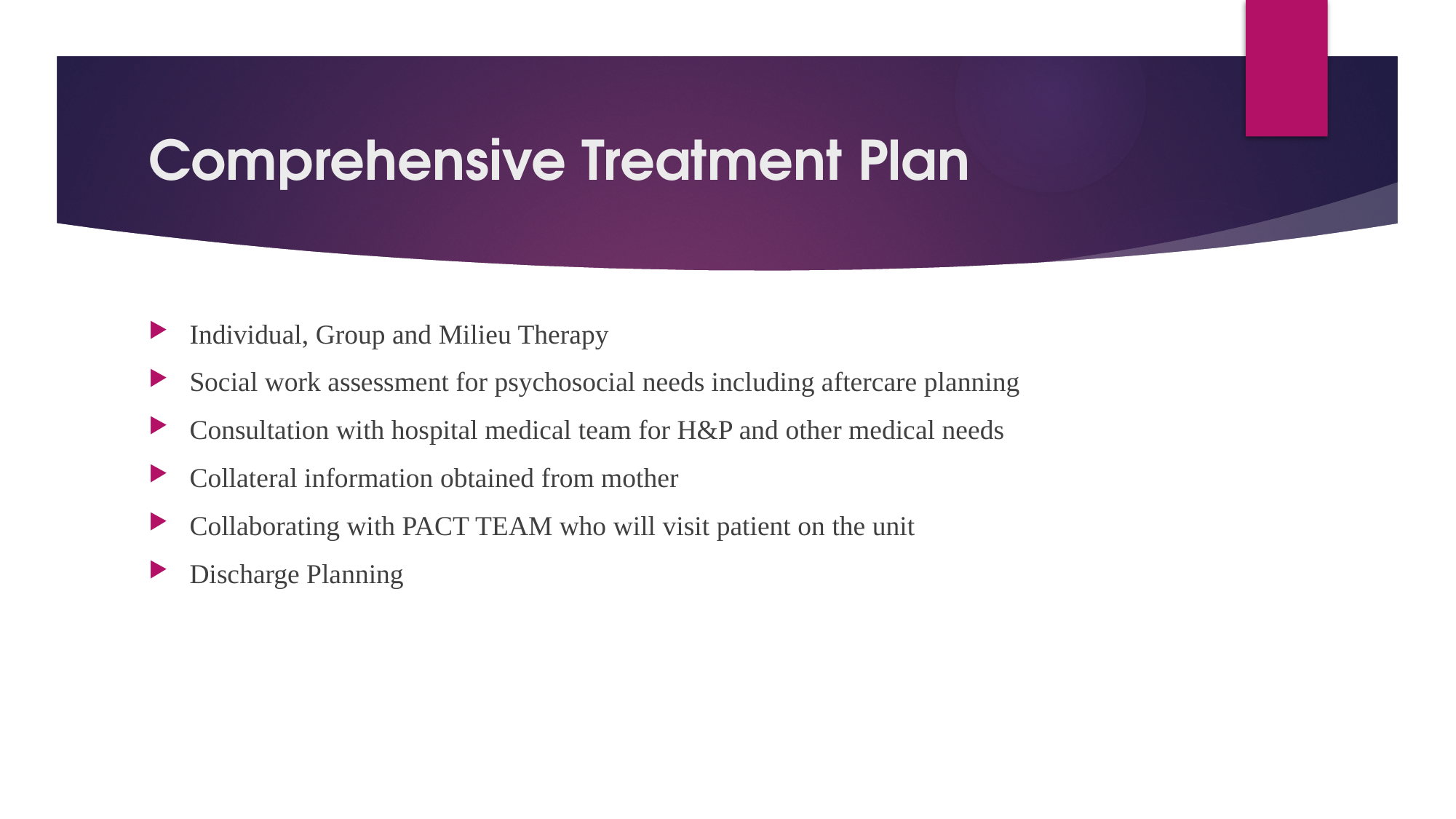

# Comprehensive Treatment Plan
Individual, Group and Milieu Therapy
Social work assessment for psychosocial needs including aftercare planning
Consultation with hospital medical team for H&P and other medical needs
Collateral information obtained from mother
Collaborating with PACT TEAM who will visit patient on the unit
Discharge Planning